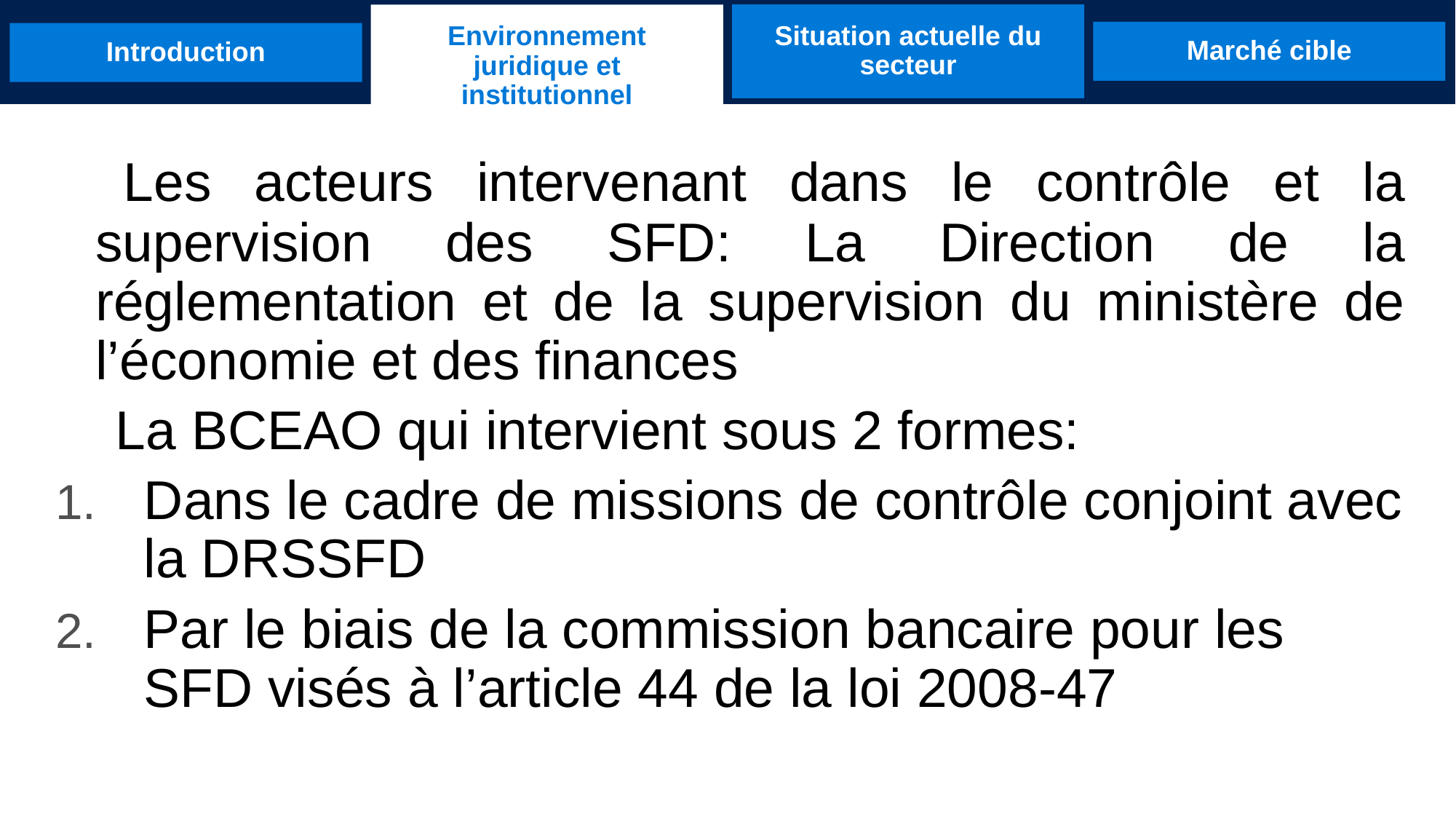

Environnement juridique et institutionnel
Situation actuelle du secteur
Introduction
Marché cible
 	Les acteurs intervenant dans le contrôle et la supervision des SFD: La Direction de la réglementation et de la supervision du ministère de l’économie et des finances
    La BCEAO qui intervient sous 2 formes:
Dans le cadre de missions de contrôle conjoint avec la DRSSFD
Par le biais de la commission bancaire pour les SFD visés à l’article 44 de la loi 2008-47